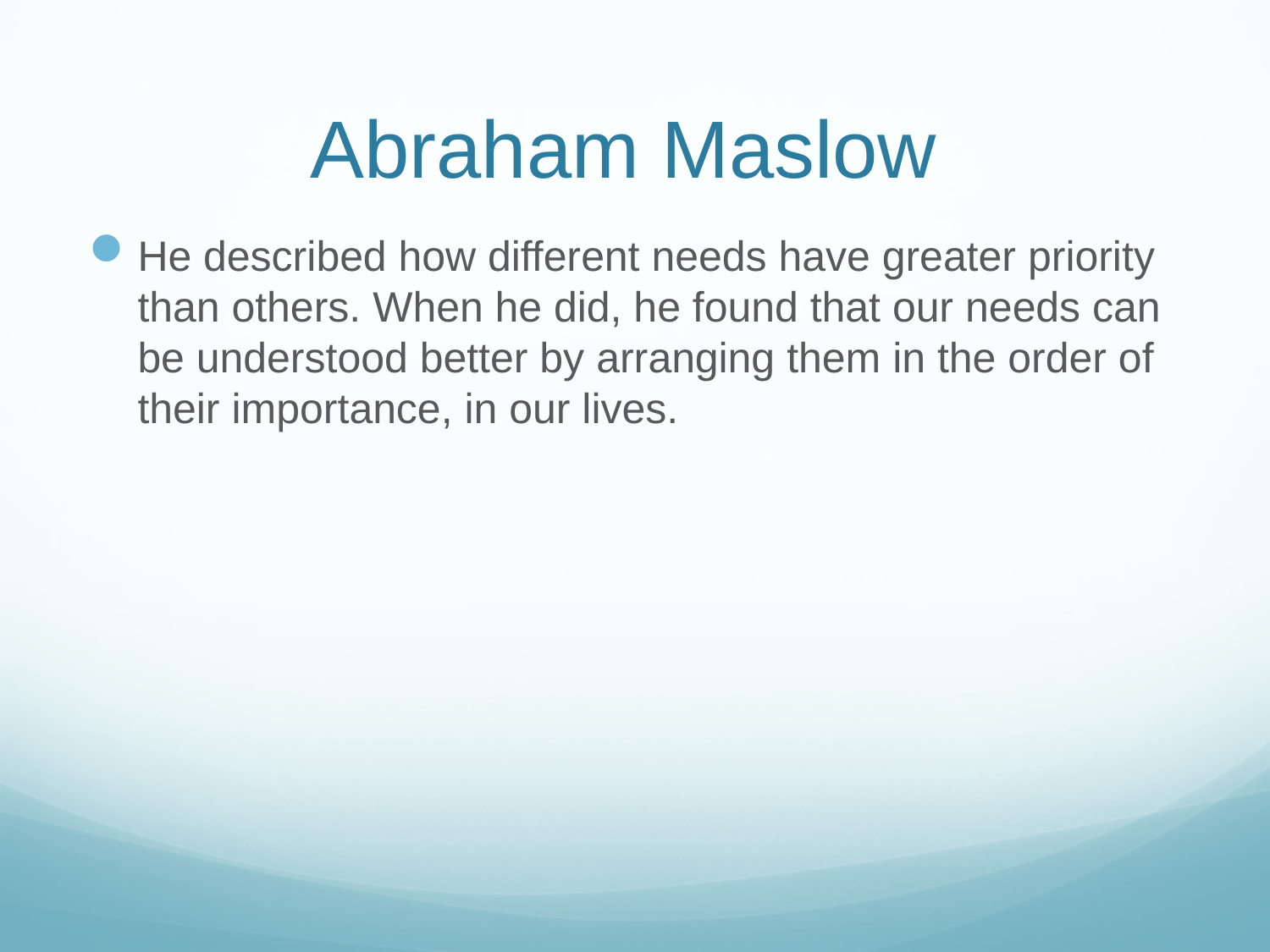

# Abraham Maslow
He described how different needs have greater priority than others. When he did, he found that our needs can be understood better by arranging them in the order of their importance, in our lives.